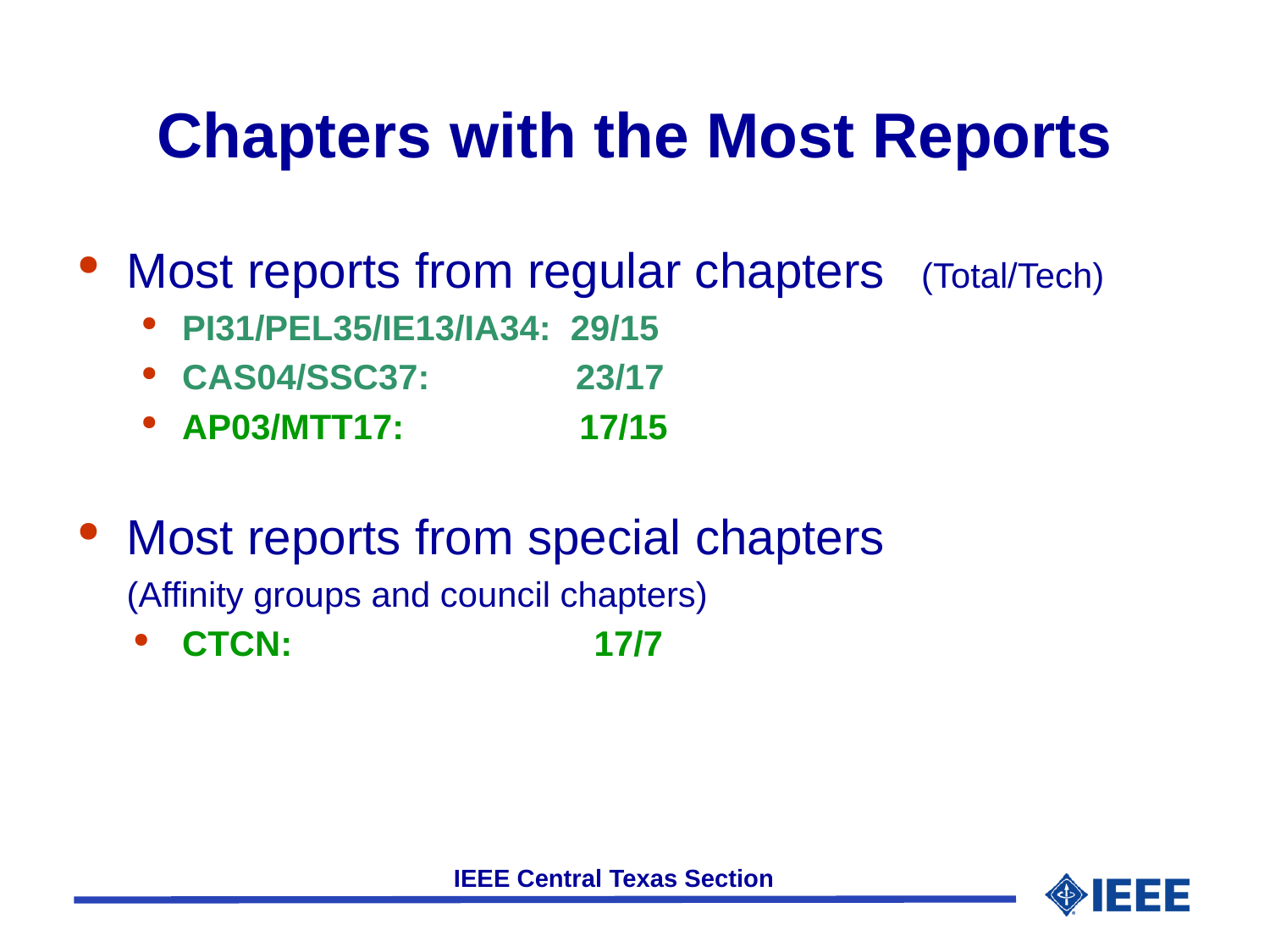

# Chapters with the Most Reports
Most reports from regular chapters   (Total/Tech)
PI31/PEL35/IE13/IA34:  29/15
CAS04/SSC37:               23/17
AP03/MTT17:                  17/15

Most reports from special chapters
	(Affinity groups and council chapters)
CTCN:                               17/7